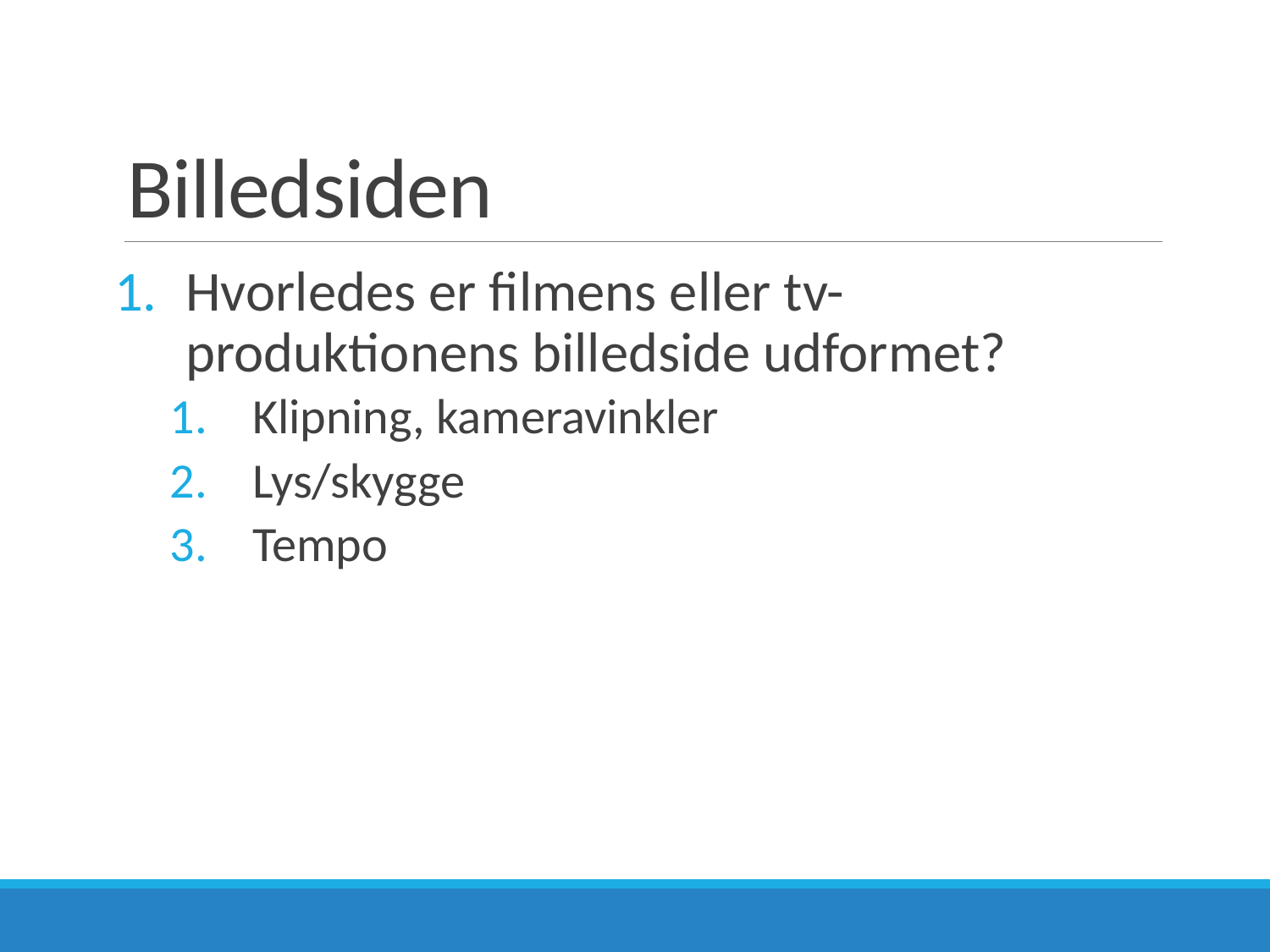

# Billedsiden
Hvorledes er filmens eller tv-produktionens billedside udformet?
 Klipning, kameravinkler
 Lys/skygge
 Tempo